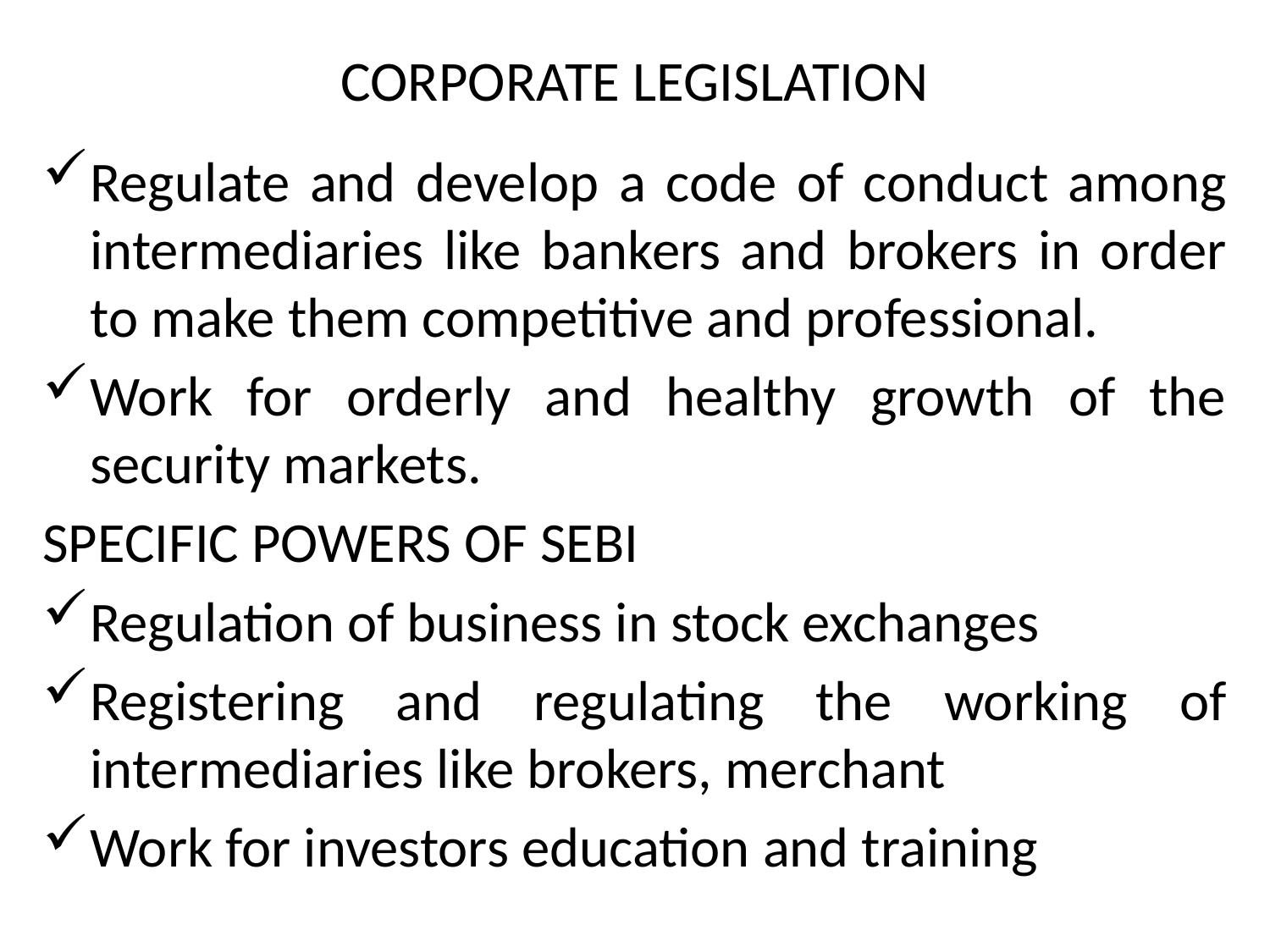

# CORPORATE LEGISLATION
Regulate and develop a code of conduct among intermediaries like bankers and brokers in order to make them competitive and professional.
Work for orderly and healthy growth of the security markets.
SPECIFIC POWERS OF SEBI
Regulation of business in stock exchanges
Registering and regulating the working of intermediaries like brokers, merchant
Work for investors education and training